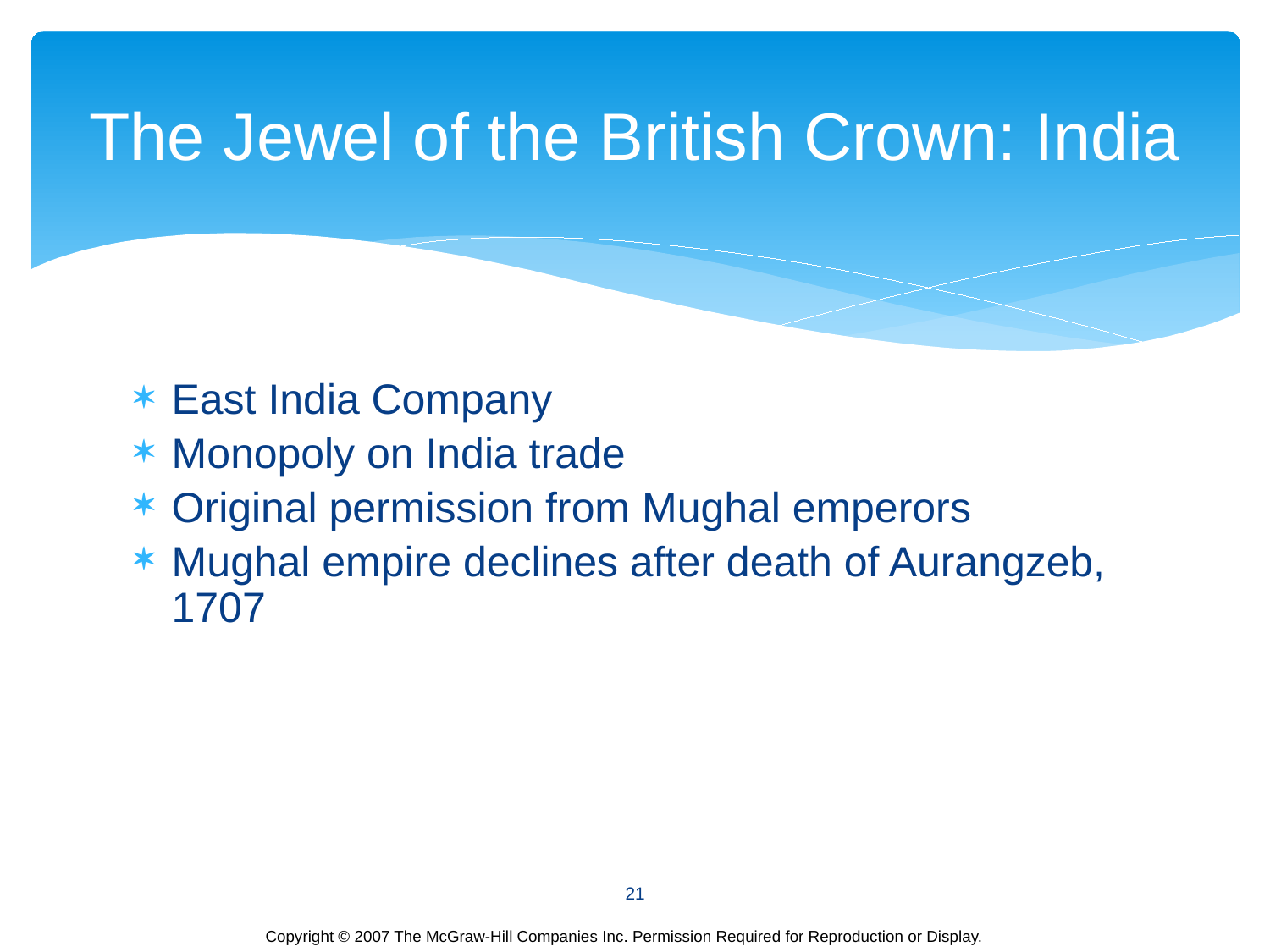

# The Jewel of the British Crown: India
East India Company
Monopoly on India trade
Original permission from Mughal emperors
Mughal empire declines after death of Aurangzeb, 1707
21